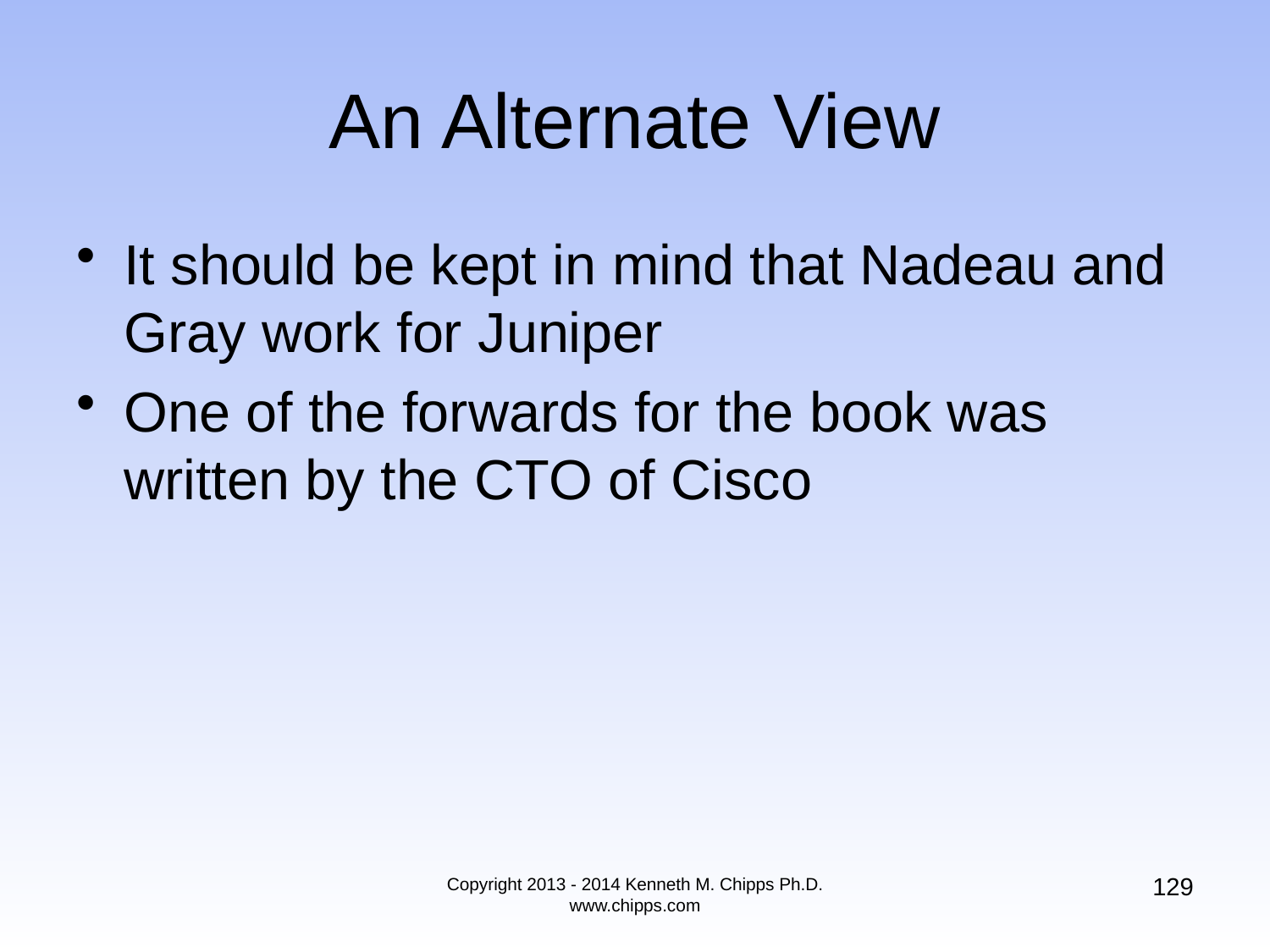

# An Alternate View
It should be kept in mind that Nadeau and Gray work for Juniper
One of the forwards for the book was written by the CTO of Cisco
129
Copyright 2013 - 2014 Kenneth M. Chipps Ph.D. www.chipps.com